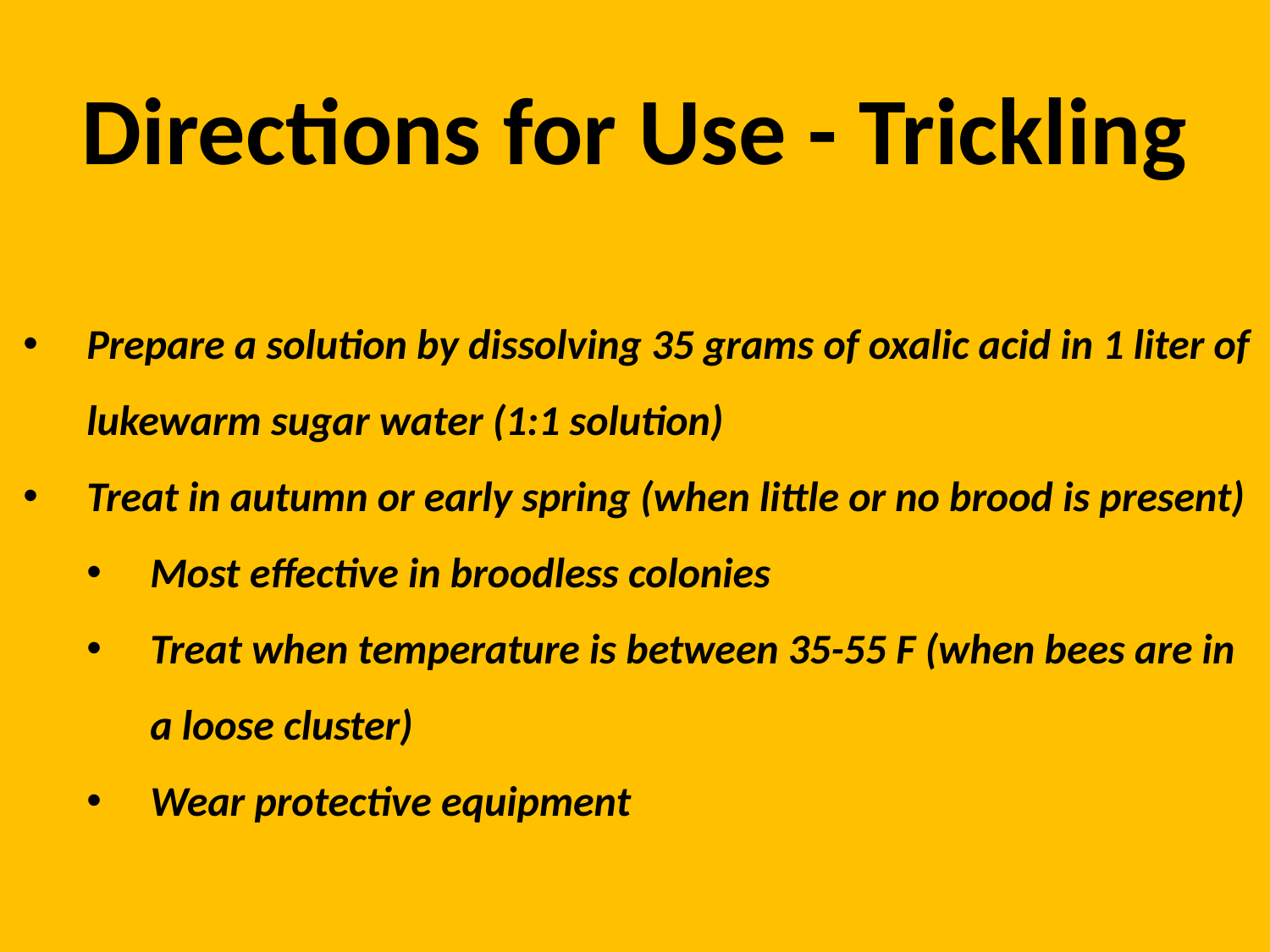

Directions for Use - Trickling
Prepare a solution by dissolving 35 grams of oxalic acid in 1 liter of lukewarm sugar water (1:1 solution)
Treat in autumn or early spring (when little or no brood is present)
Most effective in broodless colonies
Treat when temperature is between 35-55 F (when bees are in a loose cluster)
Wear protective equipment